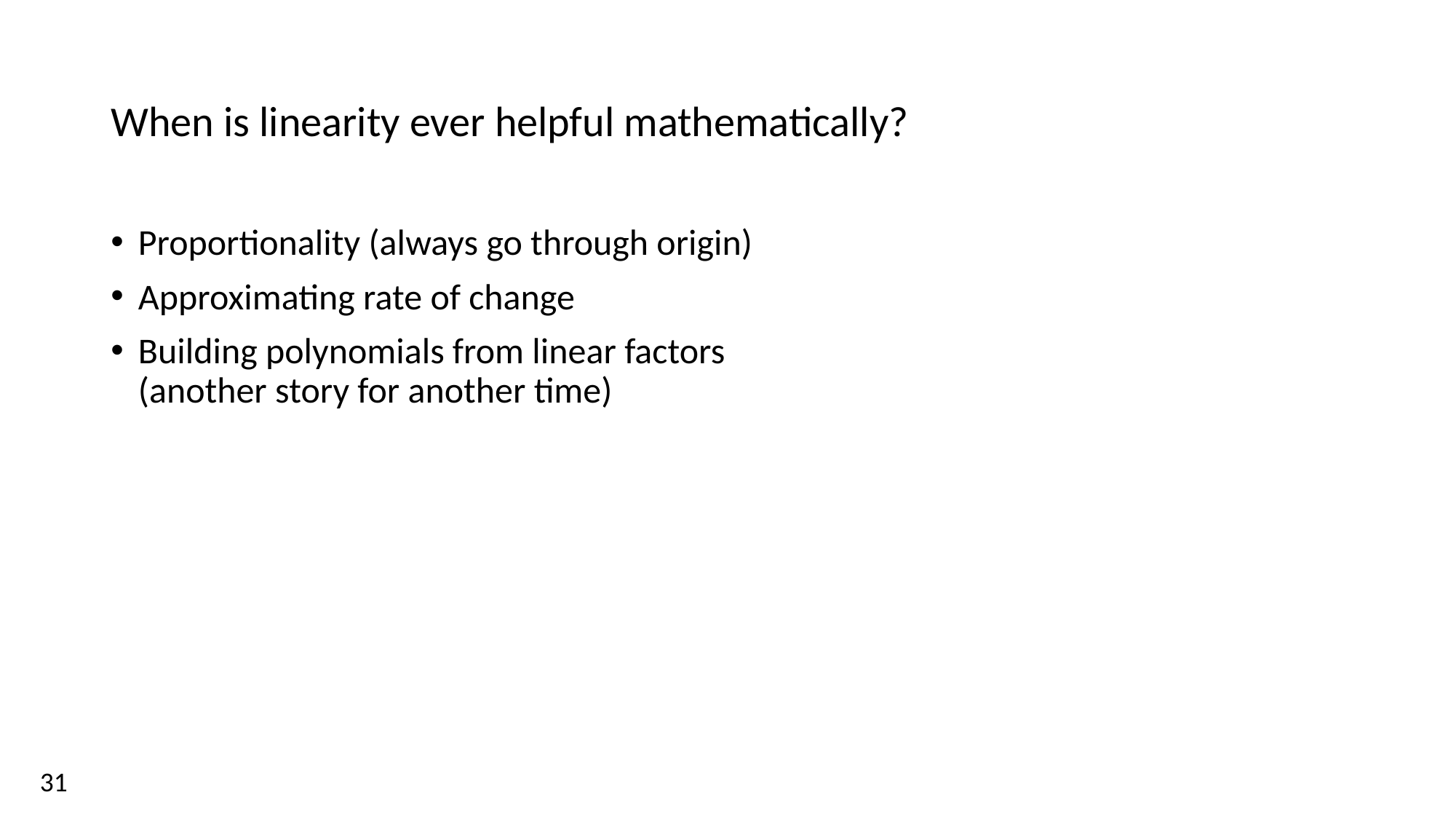

# When is linearity ever helpful mathematically?
Proportionality (always go through origin)
Approximating rate of change
Building polynomials from linear factors
(another story for another time)